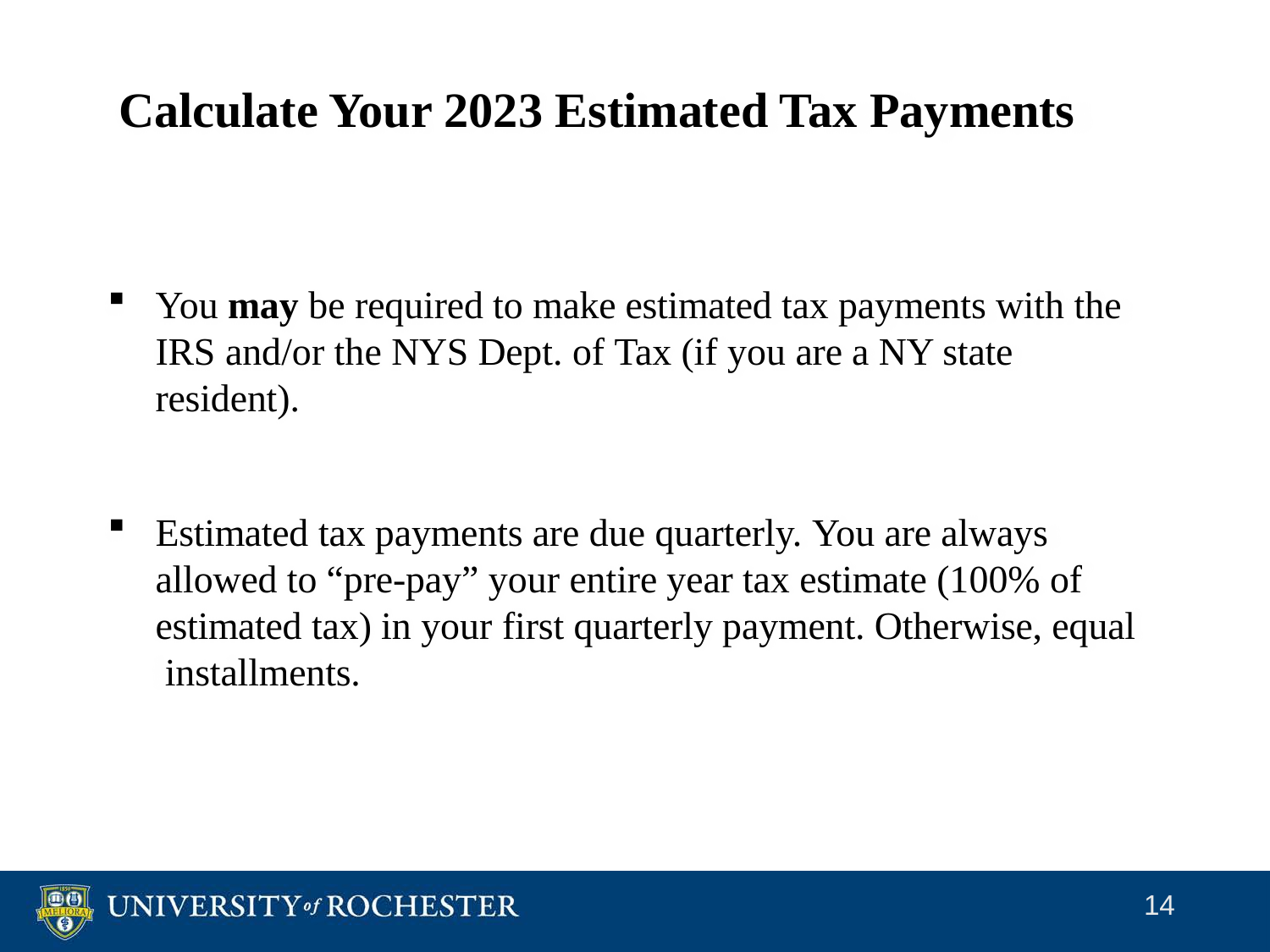

# Calculate Your 2023 Estimated Tax Payments

You may be required to make estimated tax payments with the  IRS and/or the NYS Dept. of Tax (if you are a NY state  resident).

Estimated tax payments are due quarterly. You are always  allowed to “pre-pay” your entire year tax estimate (100% of  estimated tax) in your first quarterly payment. Otherwise, equal  installments.
14